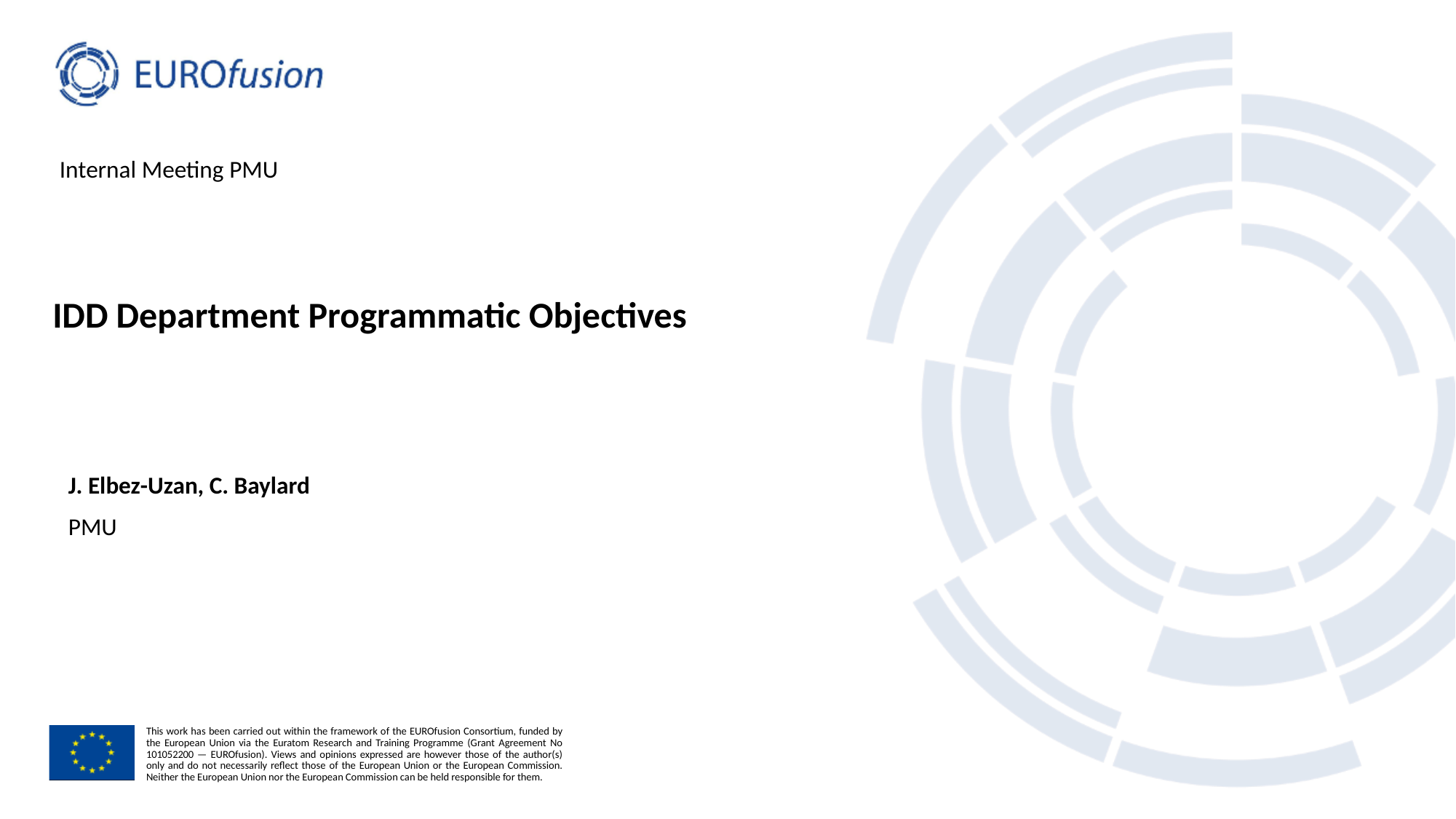

Internal Meeting PMU
# IDD Department Programmatic Objectives
J. Elbez-Uzan, C. Baylard
PMU